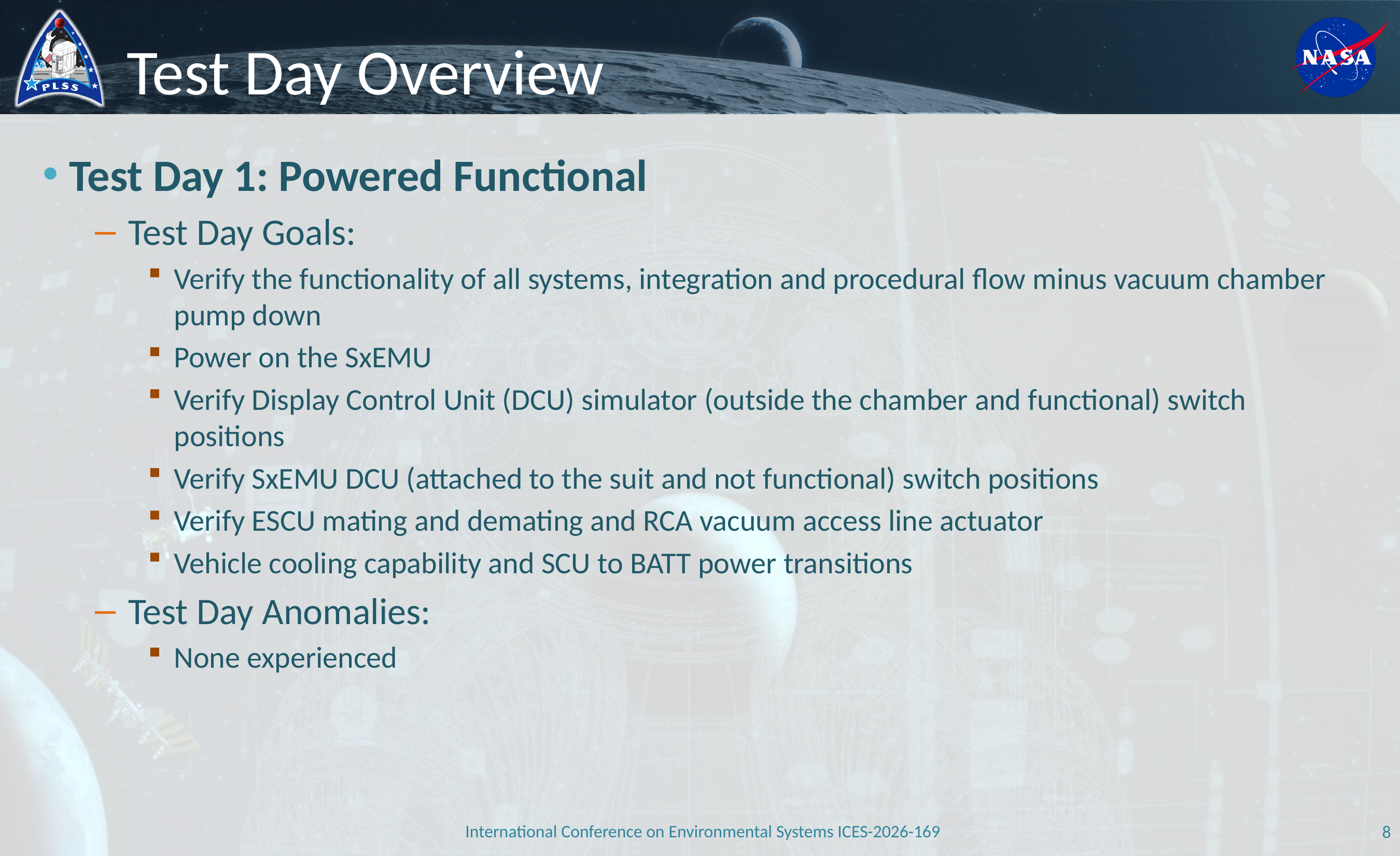

# Test Day Overview
Test Day 1: Powered Functional
Test Day Goals:
Verify the functionality of all systems, integration and procedural flow minus vacuum chamber pump down
Power on the SxEMU
Verify Display Control Unit (DCU) simulator (outside the chamber and functional) switch positions
Verify SxEMU DCU (attached to the suit and not functional) switch positions
Verify ESCU mating and demating and RCA vacuum access line actuator
Vehicle cooling capability and SCU to BATT power transitions
Test Day Anomalies:
None experienced

International Conference on Environmental Systems ICES-2026-169
8